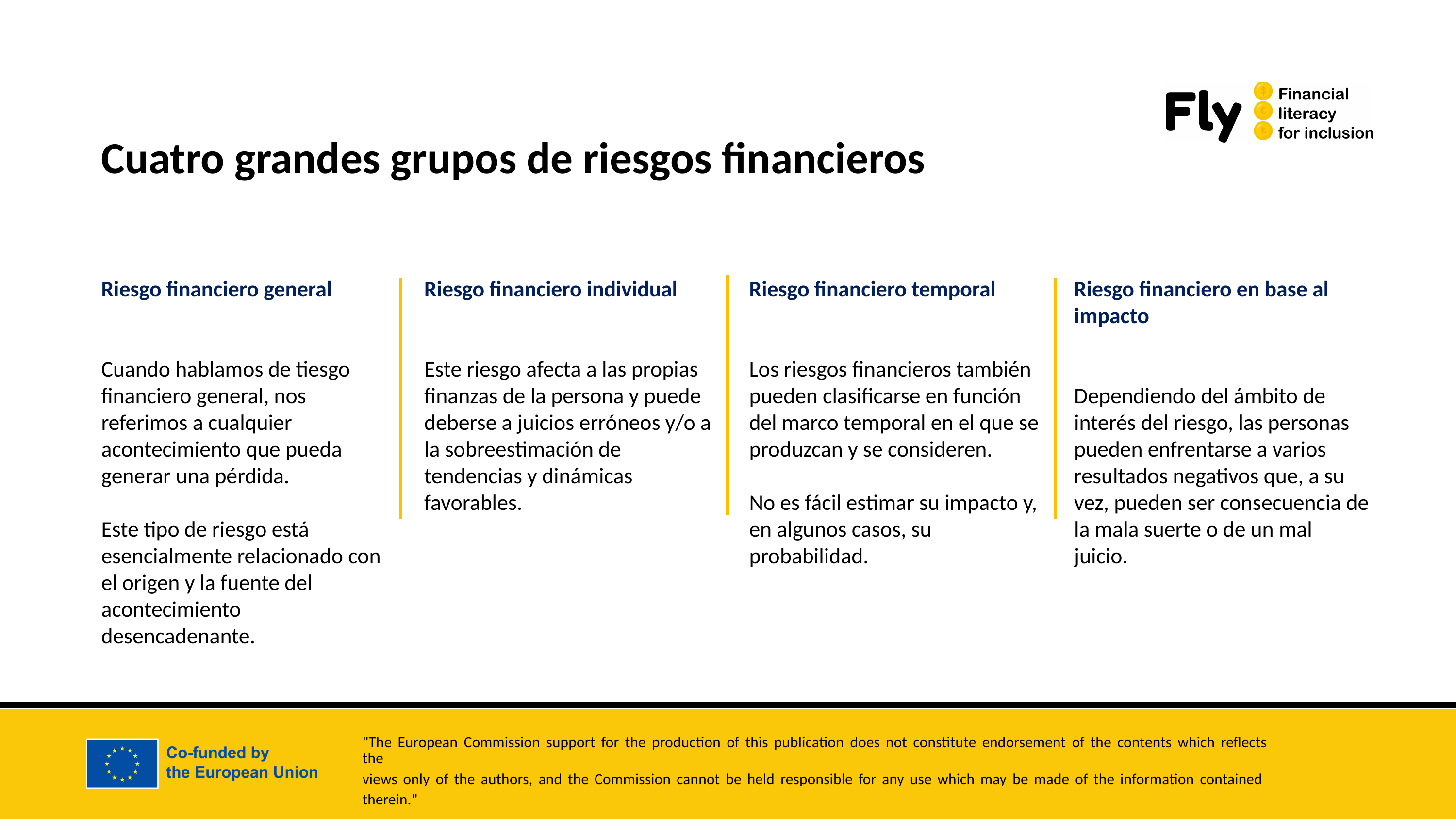

Cuatro grandes grupos de riesgos financieros
Riesgo financiero general

Cuando hablamos de tiesgo financiero general, nos referimos a cualquier acontecimiento que pueda generar una pérdida.

Este tipo de riesgo está esencialmente relacionado con el origen y la fuente del acontecimiento desencadenante.
Riesgo financiero individual

Este riesgo afecta a las propias finanzas de la persona y puede deberse a juicios erróneos y/o a la sobreestimación de tendencias y dinámicas favorables.
Riesgo financiero temporal

Los riesgos financieros también pueden clasificarse en función del marco temporal en el que se produzcan y se consideren.

No es fácil estimar su impacto y, en algunos casos, su probabilidad.
Riesgo financiero en base al impacto

Dependiendo del ámbito de interés del riesgo, las personas pueden enfrentarse a varios resultados negativos que, a su vez, pueden ser consecuencia de la mala suerte o de un mal juicio.